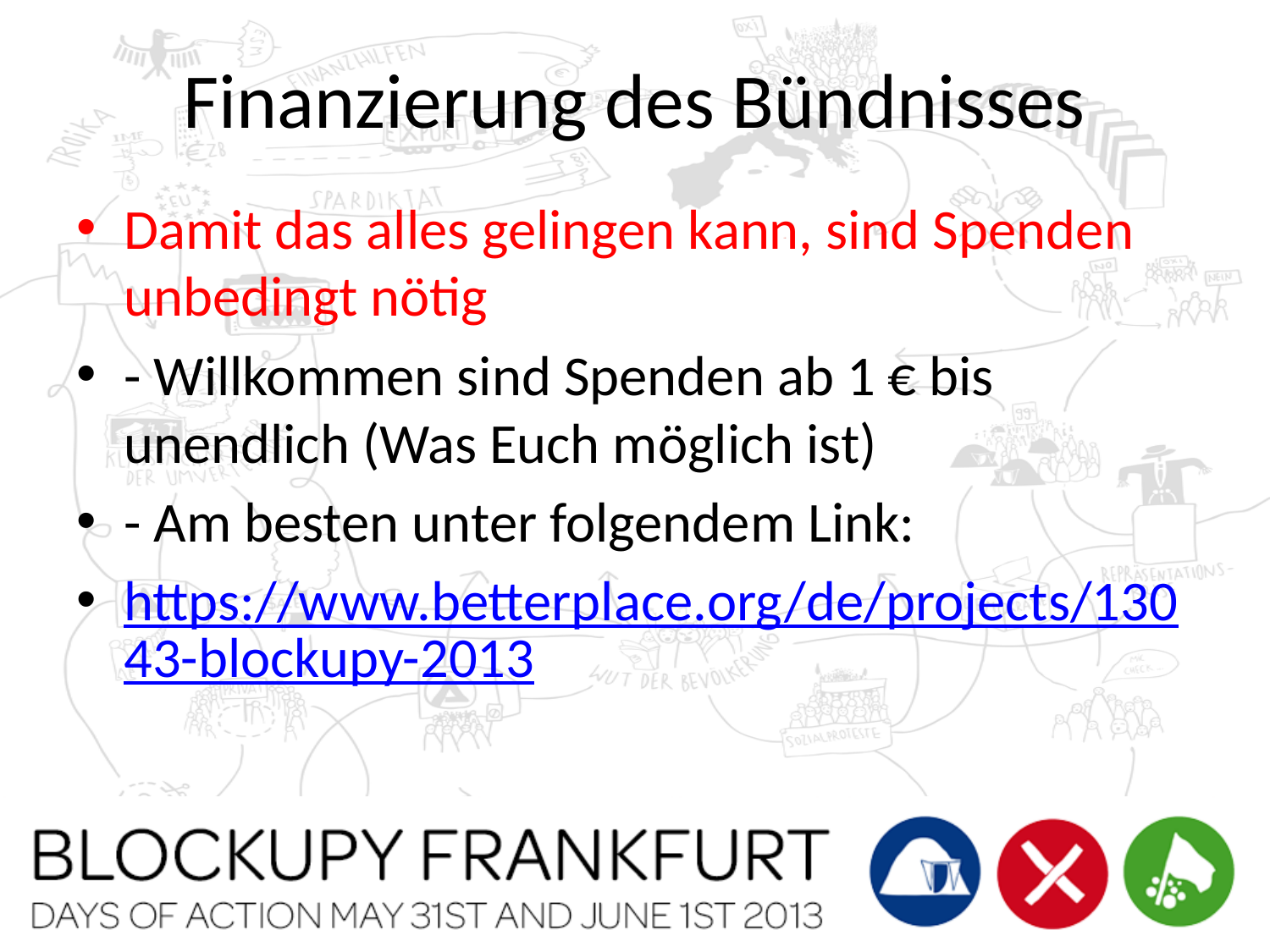

# Finanzierung des Bündnisses
Damit das alles gelingen kann, sind Spenden unbedingt nötig
- Willkommen sind Spenden ab 1 € bis unendlich (Was Euch möglich ist)
- Am besten unter folgendem Link:
https://www.betterplace.org/de/projects/13043-blockupy-2013